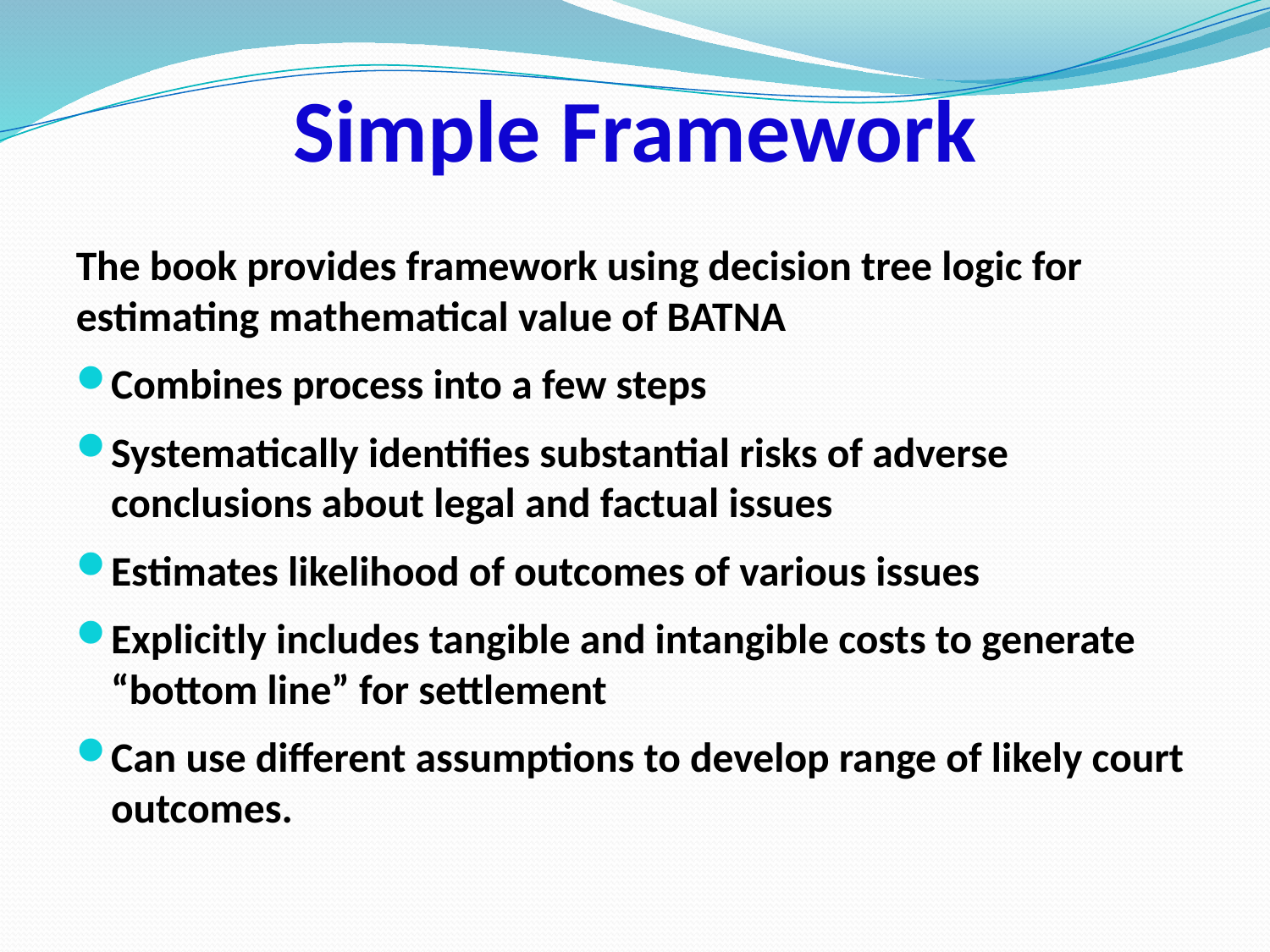

# Simple Framework
The book provides framework using decision tree logic for estimating mathematical value of BATNA
Combines process into a few steps
Systematically identifies substantial risks of adverse conclusions about legal and factual issues
Estimates likelihood of outcomes of various issues
Explicitly includes tangible and intangible costs to generate “bottom line” for settlement
Can use different assumptions to develop range of likely court outcomes.